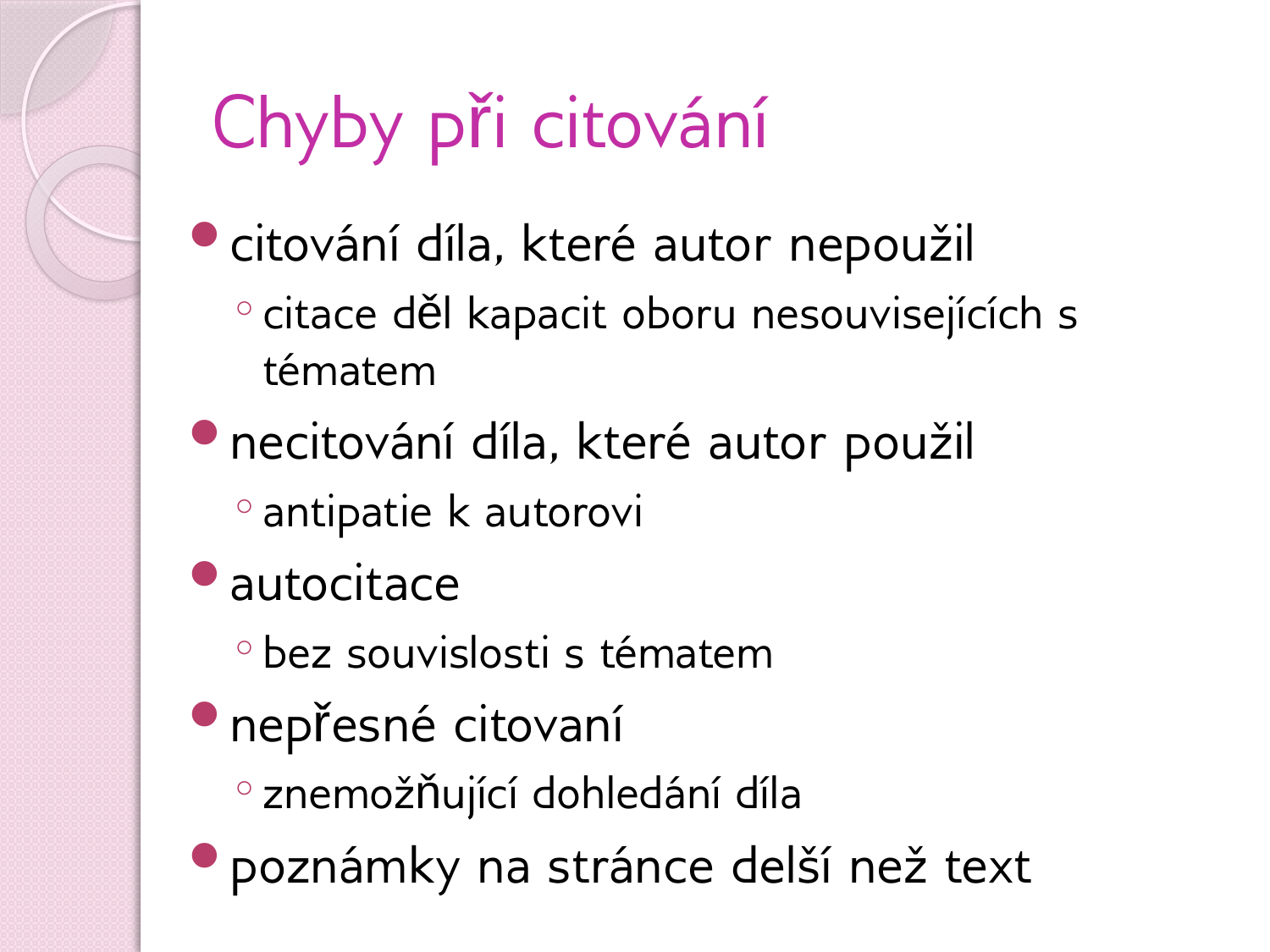

# Chyby při citování
citování díla, které autor nepoužil
citace děl kapacit oboru nesouvisejících s tématem
necitování díla, které autor použil
antipatie k autorovi
autocitace
bez souvislosti s tématem
nepřesné citovaní
znemožňující dohledání díla
poznámky na stránce delší než text